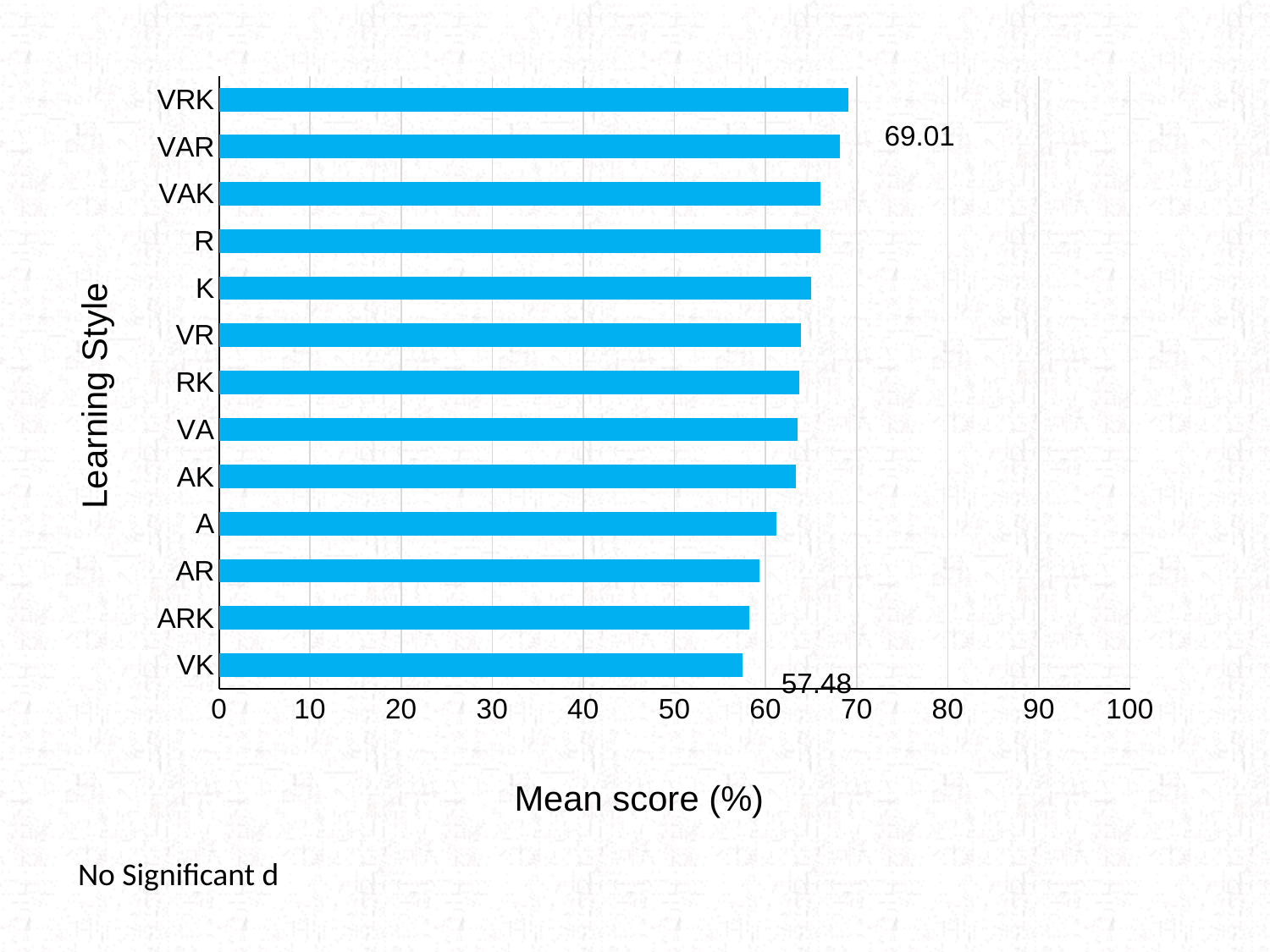

### Chart

| Category |  |
|---|---|
| VK | 57.480000000000004 |
| ARK | 58.239999999999995 |
| AR | 59.37 |
| A | 61.21333333333333 |
| AK | 63.36 |
| VA | 63.48 |
| RK | 63.666666666666664 |
| VR | 63.92 |
| K | 65.03200000000001 |
| R | 66.0 |
| VAK | 66.06 |
| VAR | 68.12 |
| VRK | 69.09333333333333 |
69.01
Learning Style
57.48
Mean score (%)
No Significant d